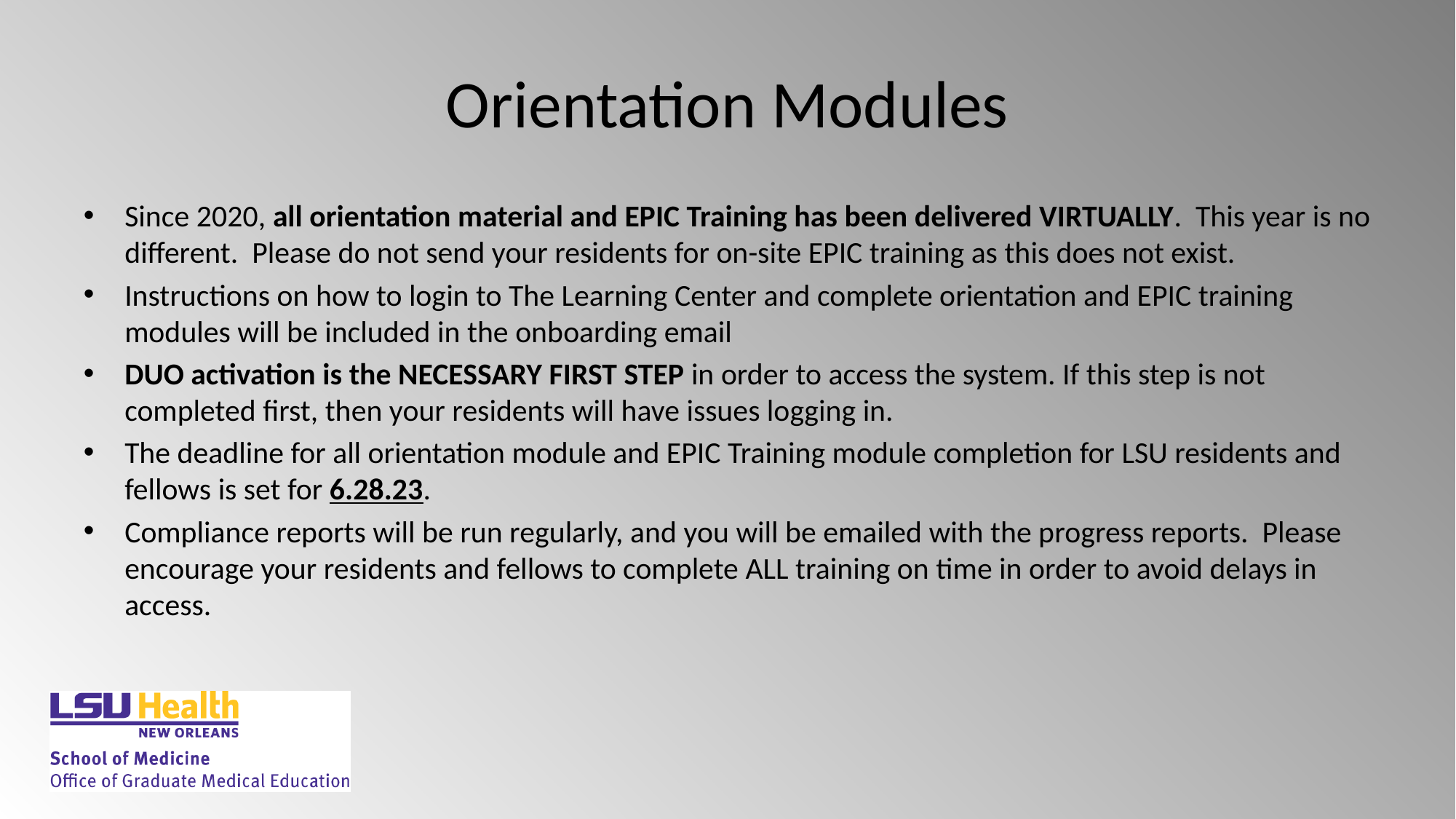

# Orientation Modules
Since 2020, all orientation material and EPIC Training has been delivered VIRTUALLY.  This year is no different.  Please do not send your residents for on-site EPIC training as this does not exist.
Instructions on how to login to The Learning Center and complete orientation and EPIC training modules will be included in the onboarding email
DUO activation is the NECESSARY FIRST STEP in order to access the system. If this step is not completed first, then your residents will have issues logging in.
The deadline for all orientation module and EPIC Training module completion for LSU residents and fellows is set for 6.28.23.
Compliance reports will be run regularly, and you will be emailed with the progress reports.  Please encourage your residents and fellows to complete ALL training on time in order to avoid delays in access.